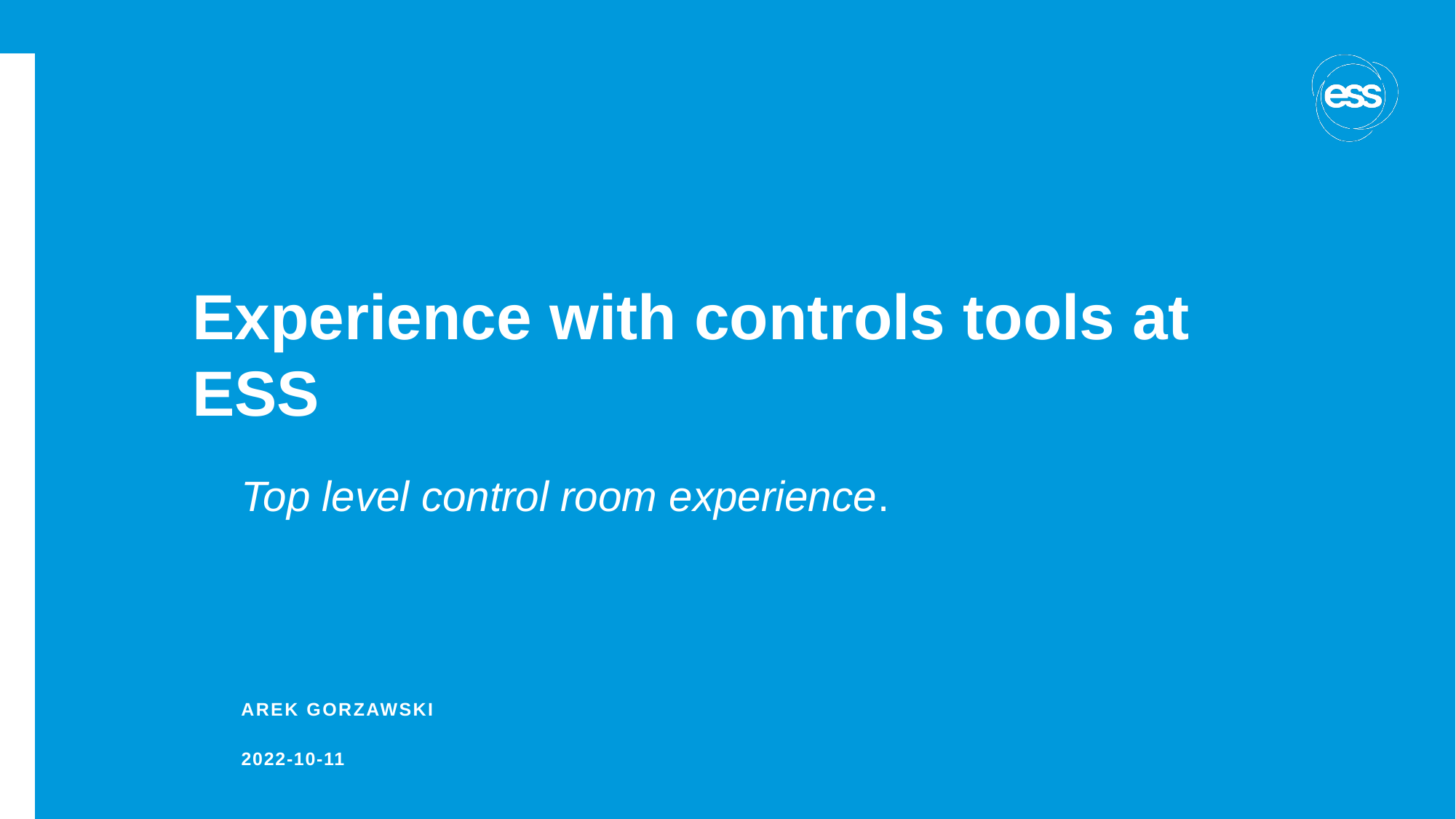

# Experience with controls tools at ESS
Top level control room experience.
Arek Gorzawski
2022-10-11